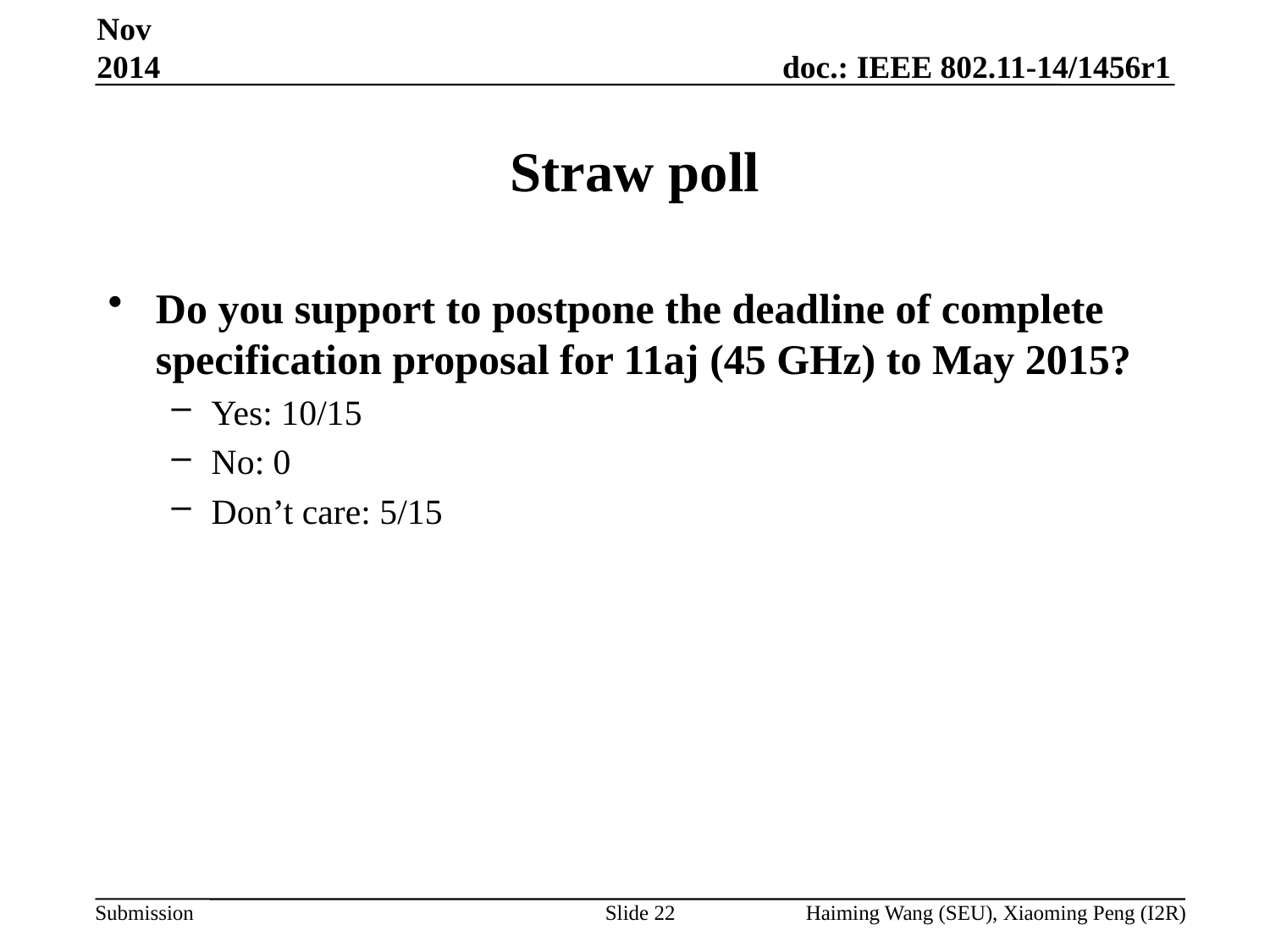

Nov 2014
# Straw poll
Do you support to postpone the deadline of complete specification proposal for 11aj (45 GHz) to May 2015?
Yes: 10/15
No: 0
Don’t care: 5/15
Slide 22
Haiming Wang (SEU), Xiaoming Peng (I2R)